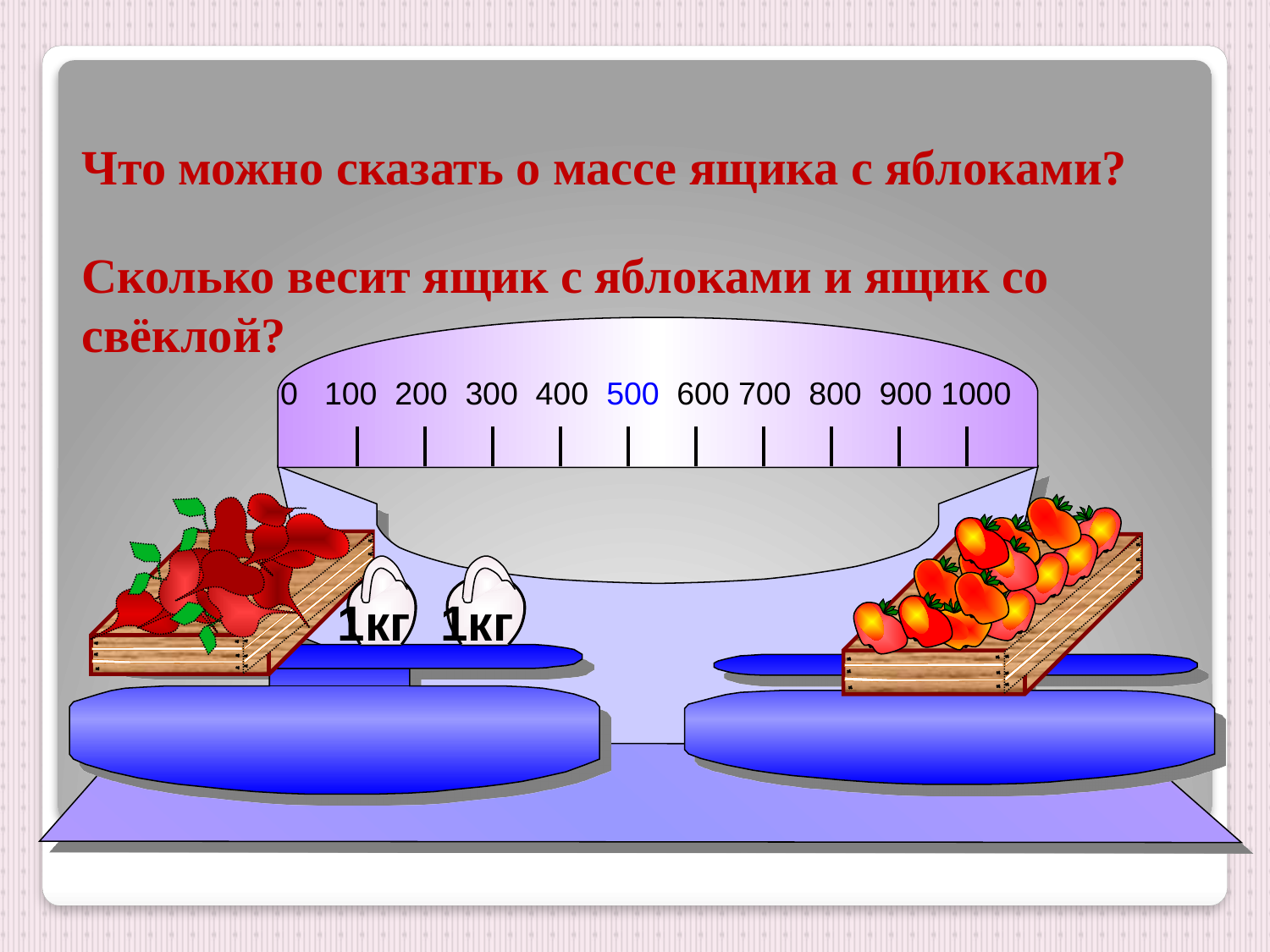

Что можно сказать о массе ящика с яблоками?
Сколько весит ящик с яблоками и ящик со свёклой?
0   100  200  300  400  500  600 700  800  900 1000
|  |  |  |  |  |  |  |  |  |
| --- | --- | --- | --- | --- | --- | --- | --- | --- |

1кг

1кг